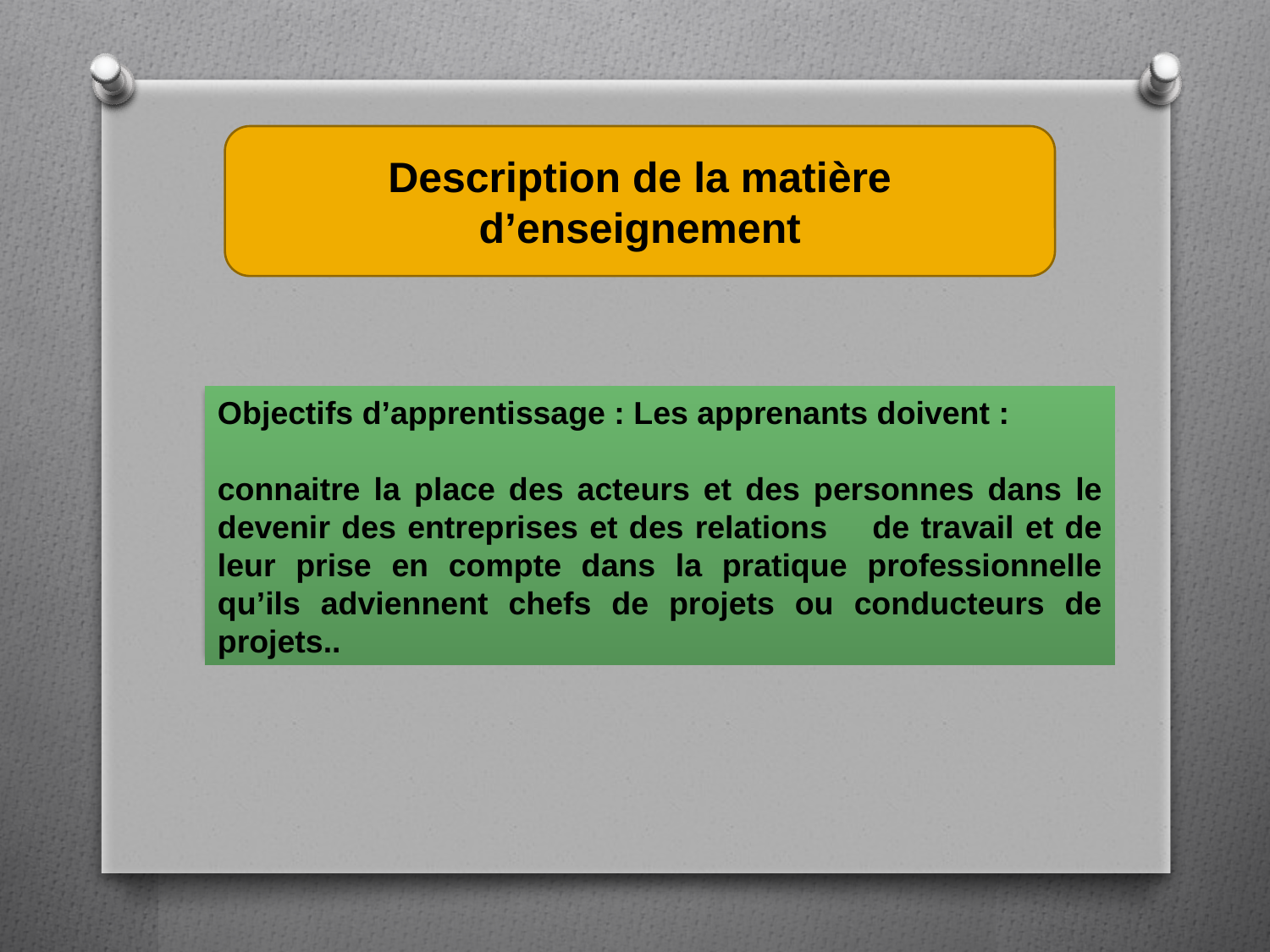

Description de la matière d’enseignement
Objectifs d’apprentissage : Les apprenants doivent :

connaitre la place des acteurs et des personnes dans le devenir des entreprises et des relations    de travail et de leur prise en compte dans la pratique professionnelle qu’ils adviennent chefs de projets ou conducteurs de projets..